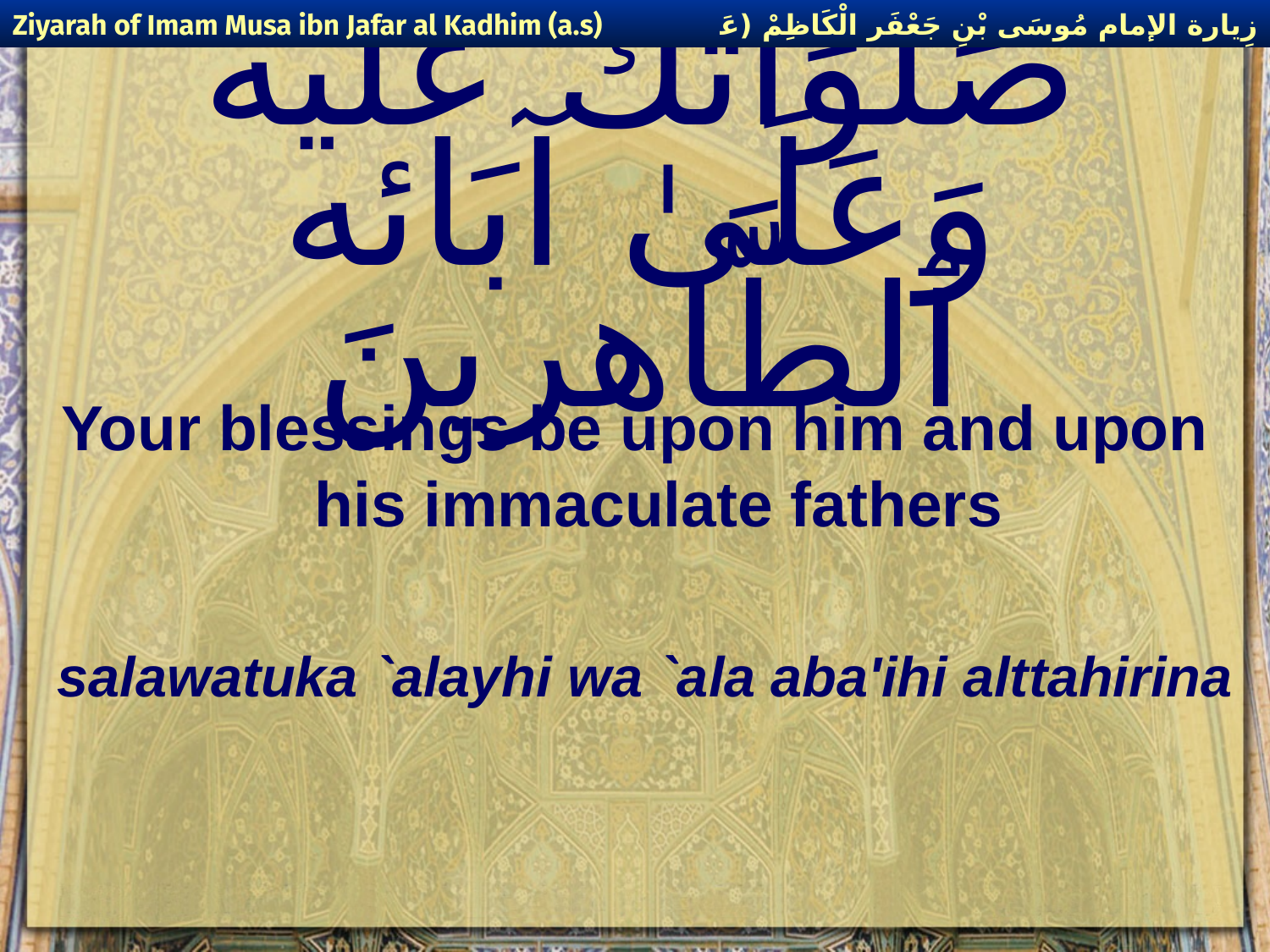

زِيارة الإمام مُوسَى بْنِ جَعْفَر الْكَاظِمْ (عَليهِ السْلام)
Ziyarah of Imam Musa ibn Jafar al Kadhim (a.s)
# صَلَوَاتُكَ عَلَيْه وَعَلَىٰ آبَائه ٱلطَّاهرينَ
Your blessings be upon him and upon his immaculate fathers
salawatuka `alayhi wa `ala aba'ihi alttahirina